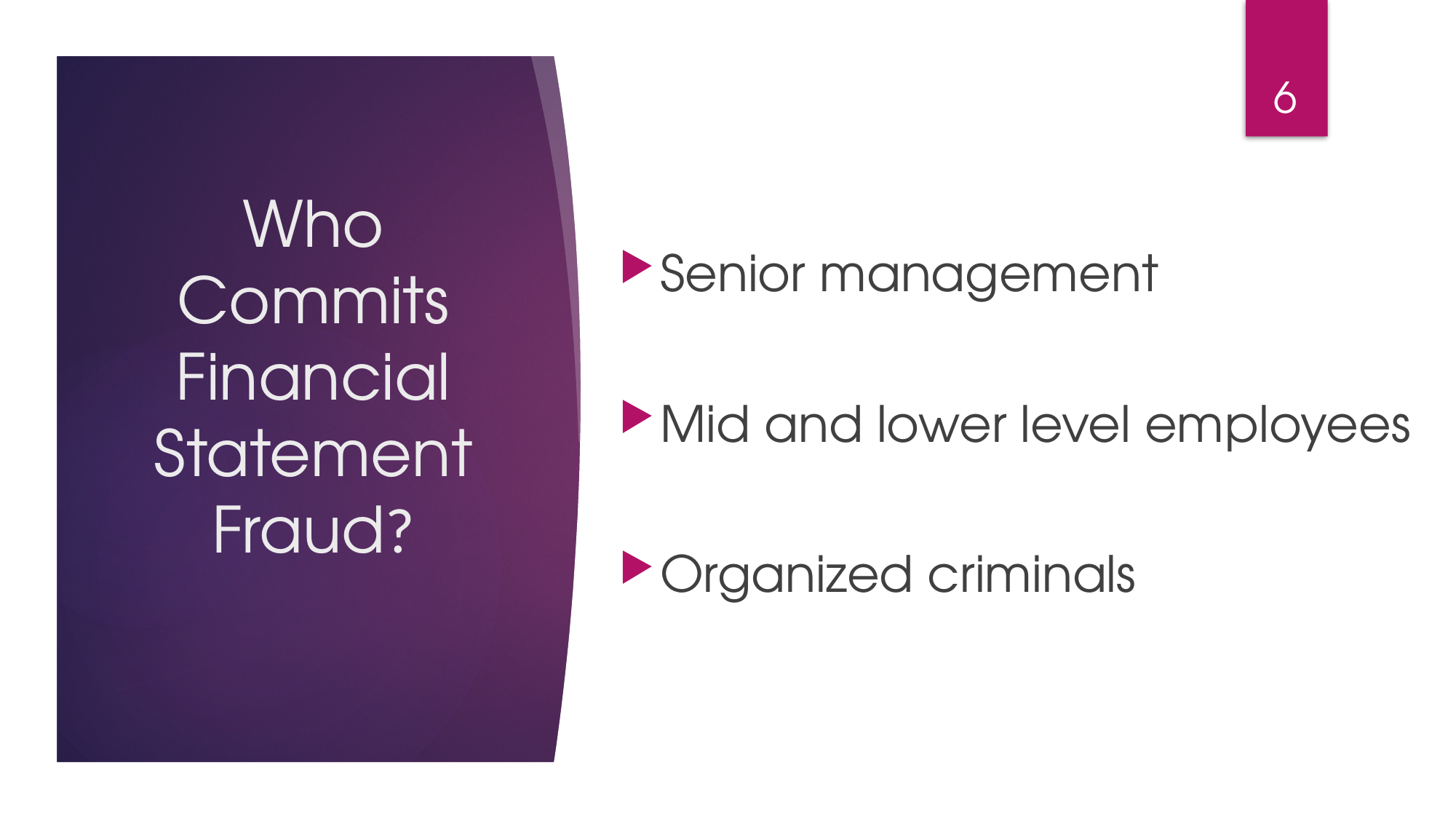

6
# Who Commits Financial Statement Fraud?
Senior management

Mid and lower level employees

Organized criminals